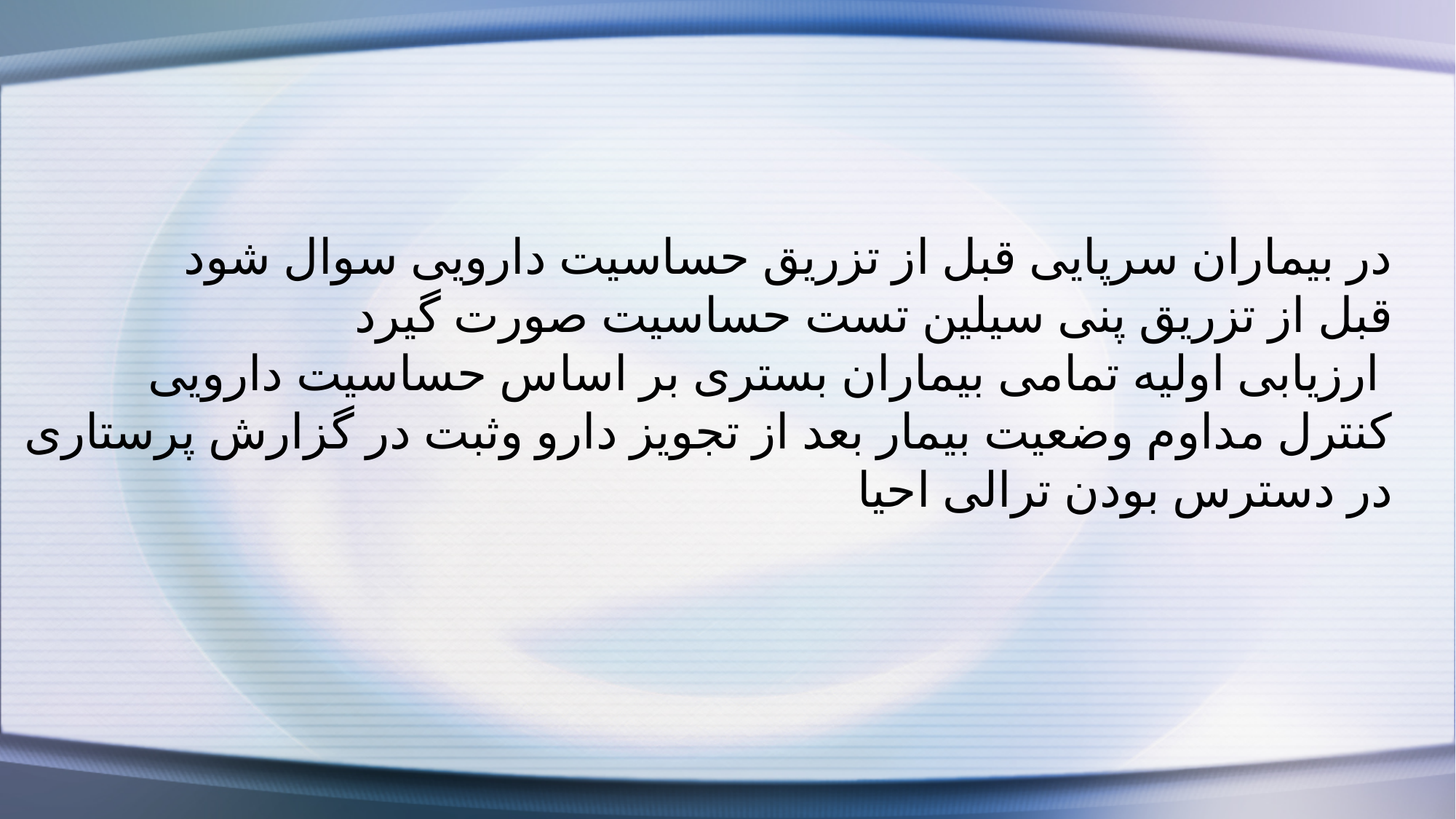

در بیماران سرپایی قبل از تزریق حساسیت دارویی سوال شود
قبل از تزریق پنی سیلین تست حساسیت صورت گیرد
ارزیابی اولیه تمامی بیماران بستری بر اساس حساسیت دارویی
کنترل مداوم وضعیت بیمار بعد از تجویز دارو وثبت در گزارش پرستاری
در دسترس بودن ترالی احیا